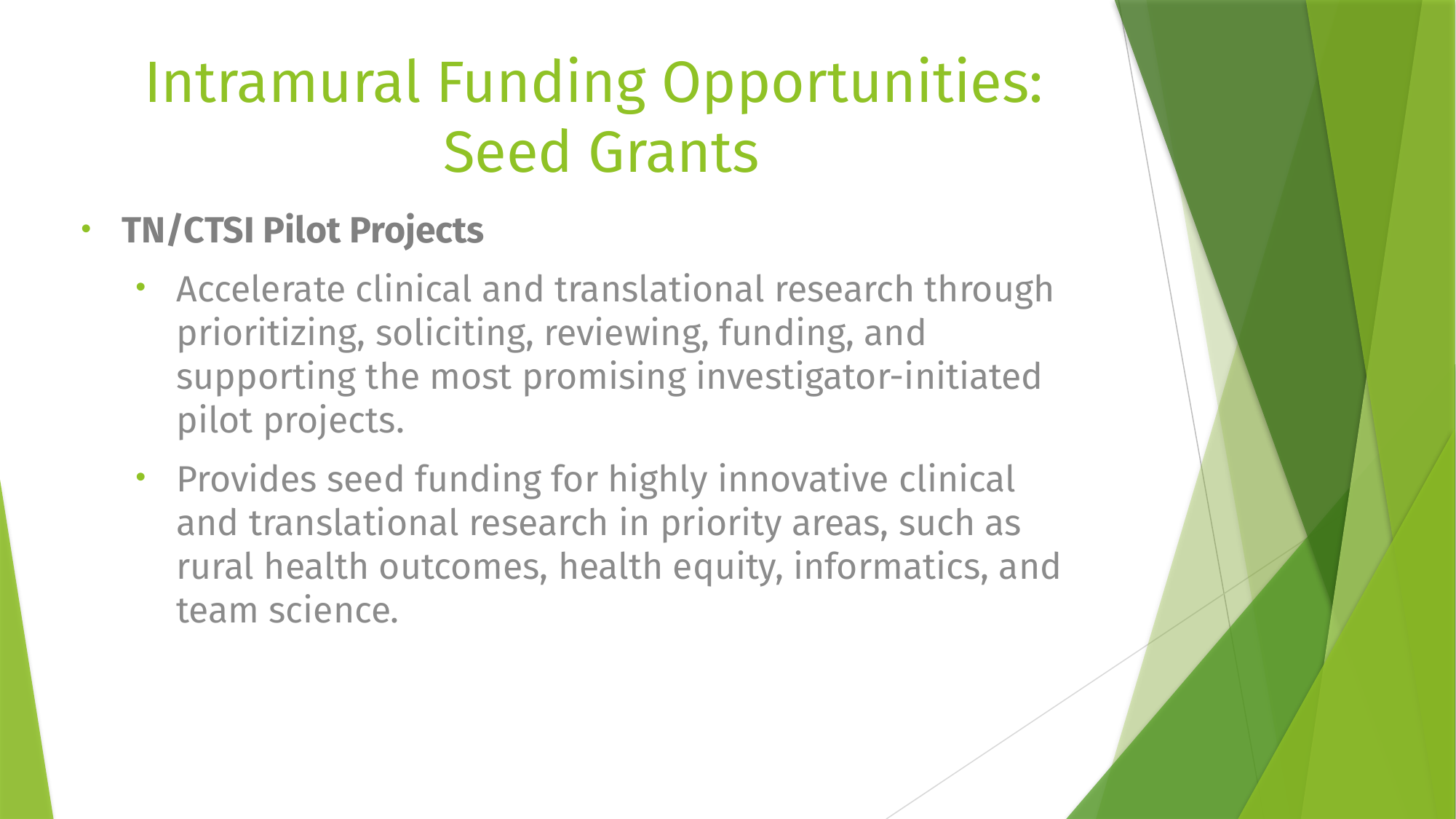

# Intramural Funding Opportunities: Seed Grants
TN/CTSI Pilot Projects
Accelerate clinical and translational research through prioritizing, soliciting, reviewing, funding, and supporting the most promising investigator-initiated pilot projects.
Provides seed funding for highly innovative clinical and translational research in priority areas, such as rural health outcomes, health equity, informatics, and team science.